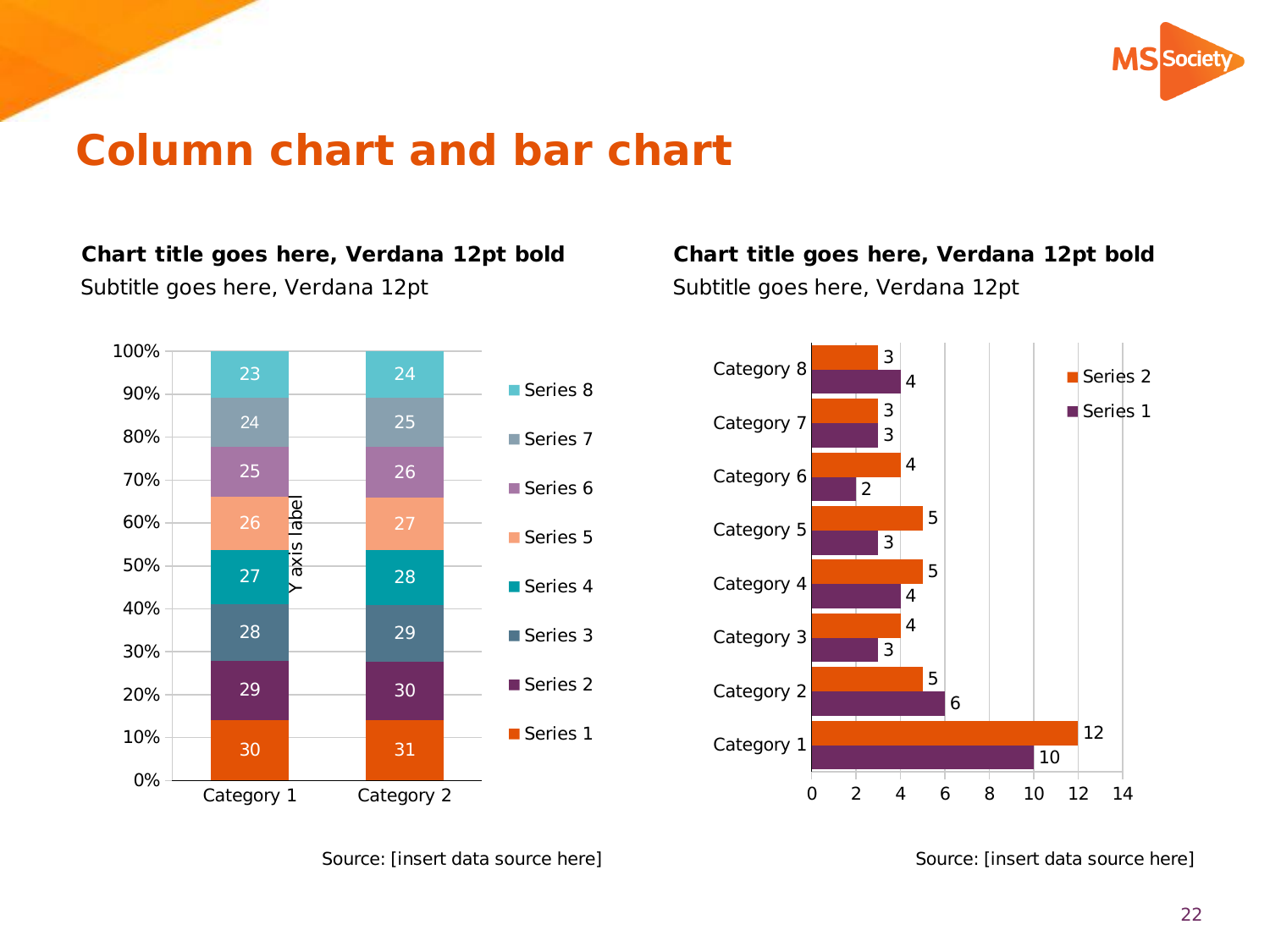

# Column chart and bar chart

### Chart

| Category | Series 1 | Series 2 | Series 3 | Series 4 | Series 5 | Series 6 | Series 7 | Series 8 |
|---|---|---|---|---|---|---|---|---|
| Category 1 | 30.0 | 29.0 | 28.0 | 27.0 | 26.0 | 25.0 | 24.0 | 23.0 |
| Category 2 | 31.0 | 30.0 | 29.0 | 28.0 | 27.0 | 26.0 | 25.0 | 24.0 |

### Chart

| Category | Series 1 | Series 2 |
|---|---|---|
| Category 1 | 10.0 | 12.0 |
| Category 2 | 6.0 | 5.0 |
| Category 3 | 3.0 | 4.0 |
| Category 4 | 4.0 | 5.0 |
| Category 5 | 3.0 | 5.0 |
| Category 6 | 2.0 | 4.0 |
| Category 7 | 3.0 | 3.0 |
| Category 8 | 4.0 | 3.0 |
22